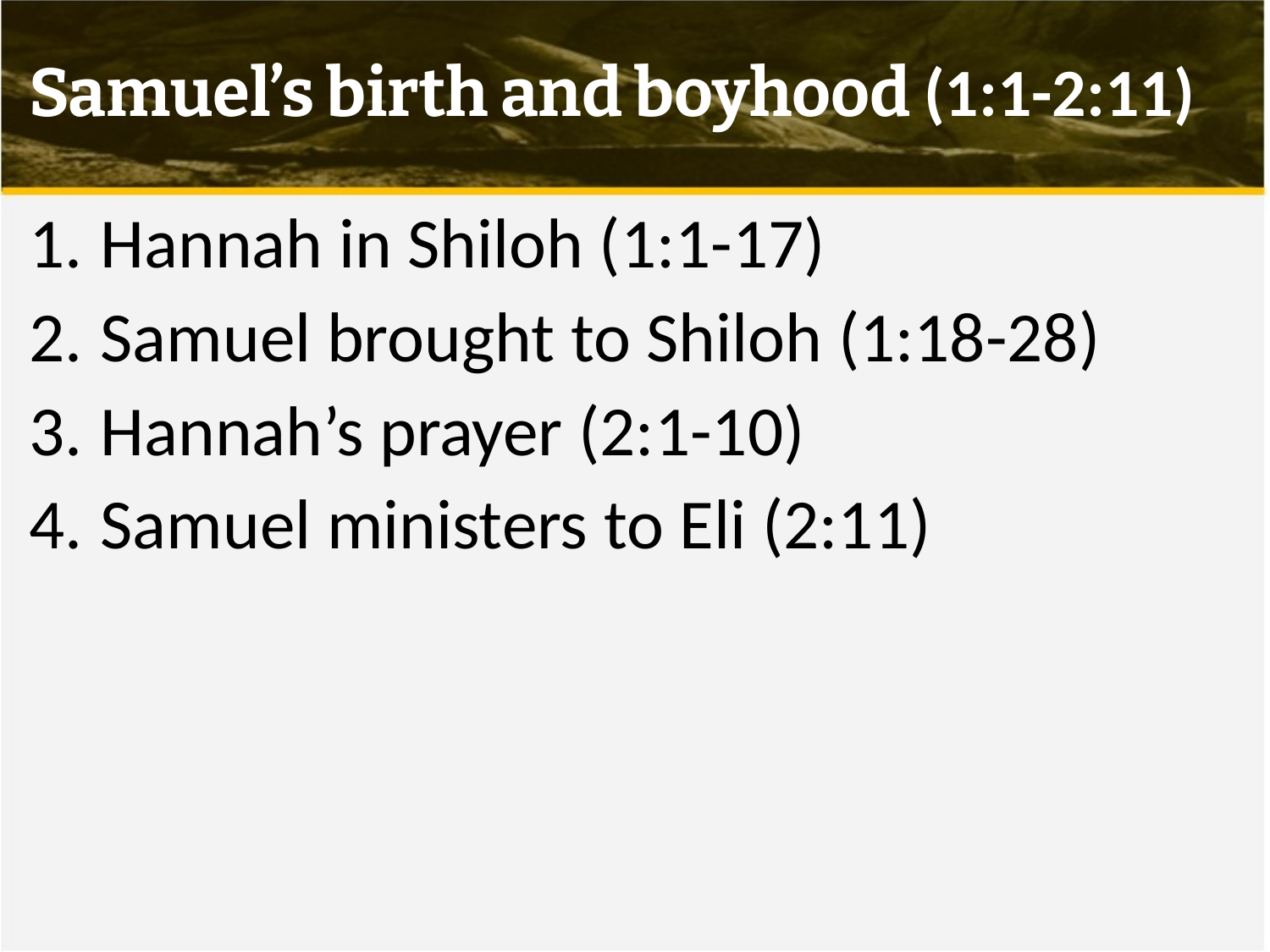

# Samuel’s birth and boyhood (1:1-2:11)
Hannah in Shiloh (1:1-17)
Samuel brought to Shiloh (1:18-28)
Hannah’s prayer (2:1-10)
Samuel ministers to Eli (2:11)